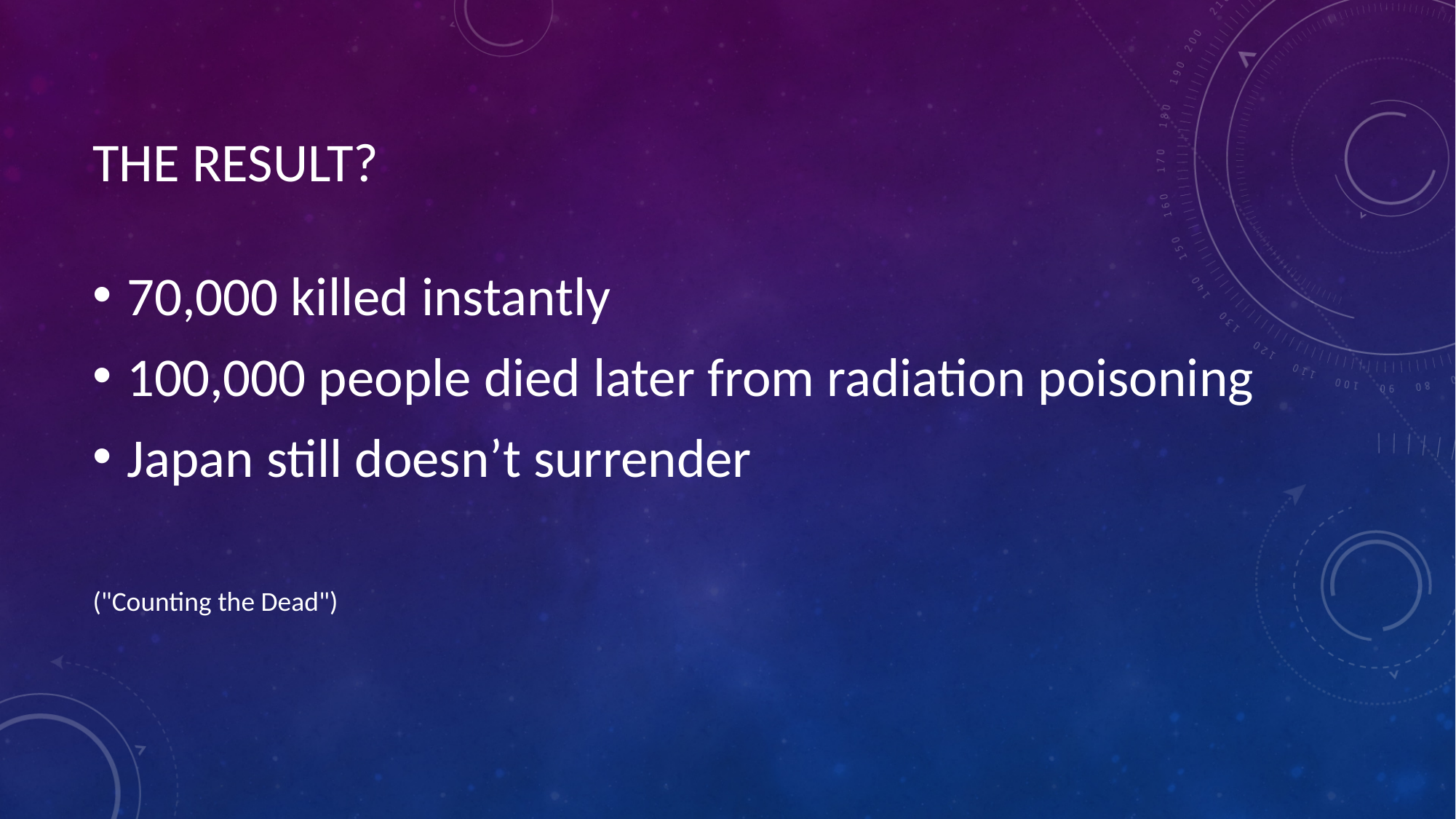

# The result?
70,000 killed instantly
100,000 people died later from radiation poisoning
Japan still doesn’t surrender

("Counting the Dead")